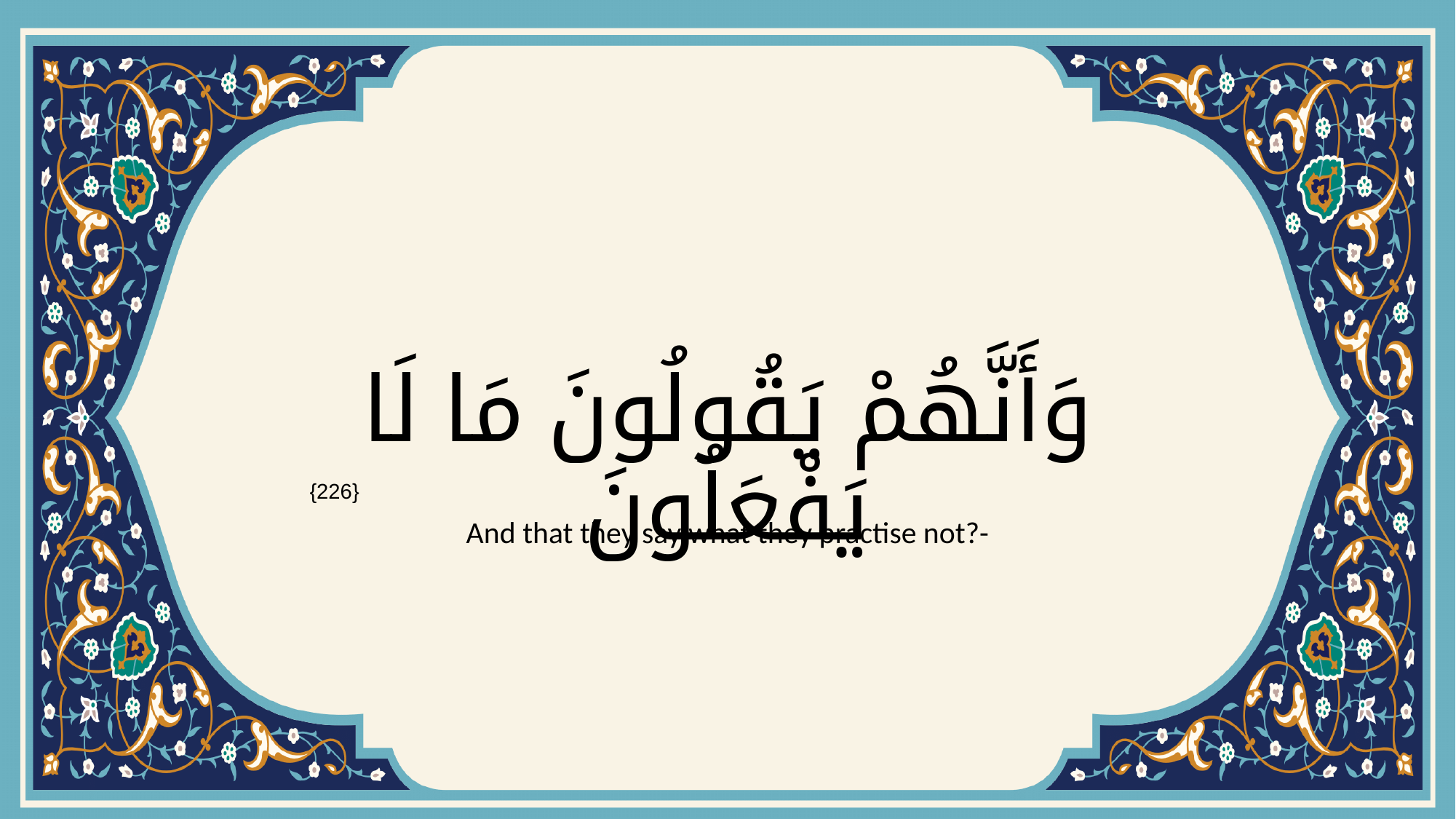

# وَأَنَّهُمْ يَقُولُونَ مَا لَا يَفْعَلُونَ
{226}
And that they say what they practise not?-